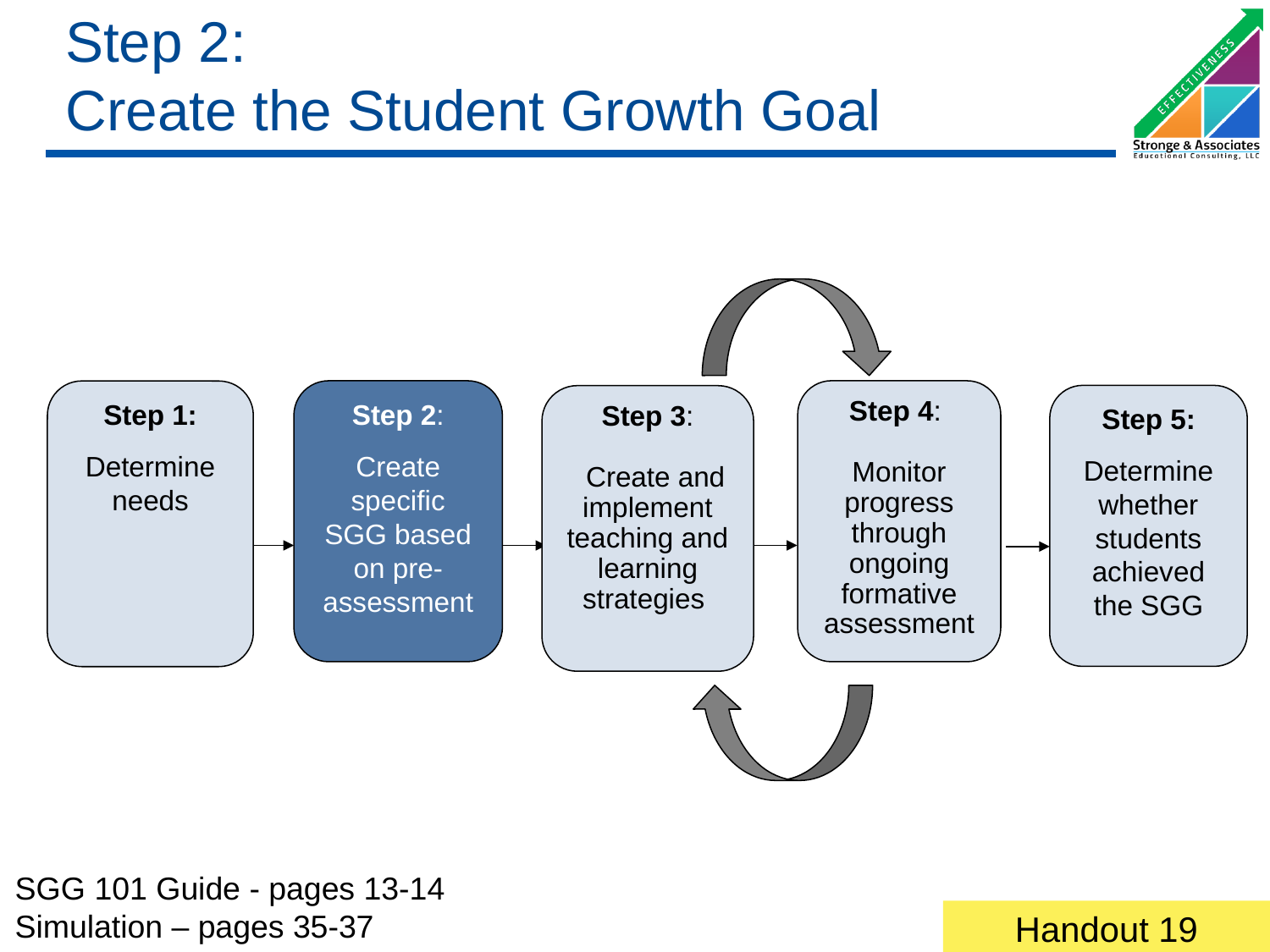

# Step 2: Create the Student Growth Goal

Step 2:
Create specific SGG based on pre-assessment

Step 4:
Monitor progress through ongoing formative assessment

Step 1:
Determine needs
Step 5:
Determine whether students achieved the SGG
Step 3:

  Create and implement teaching and learning strategies

SGG 101 Guide - pages 13-14
Simulation – pages 35-37
Handout 19